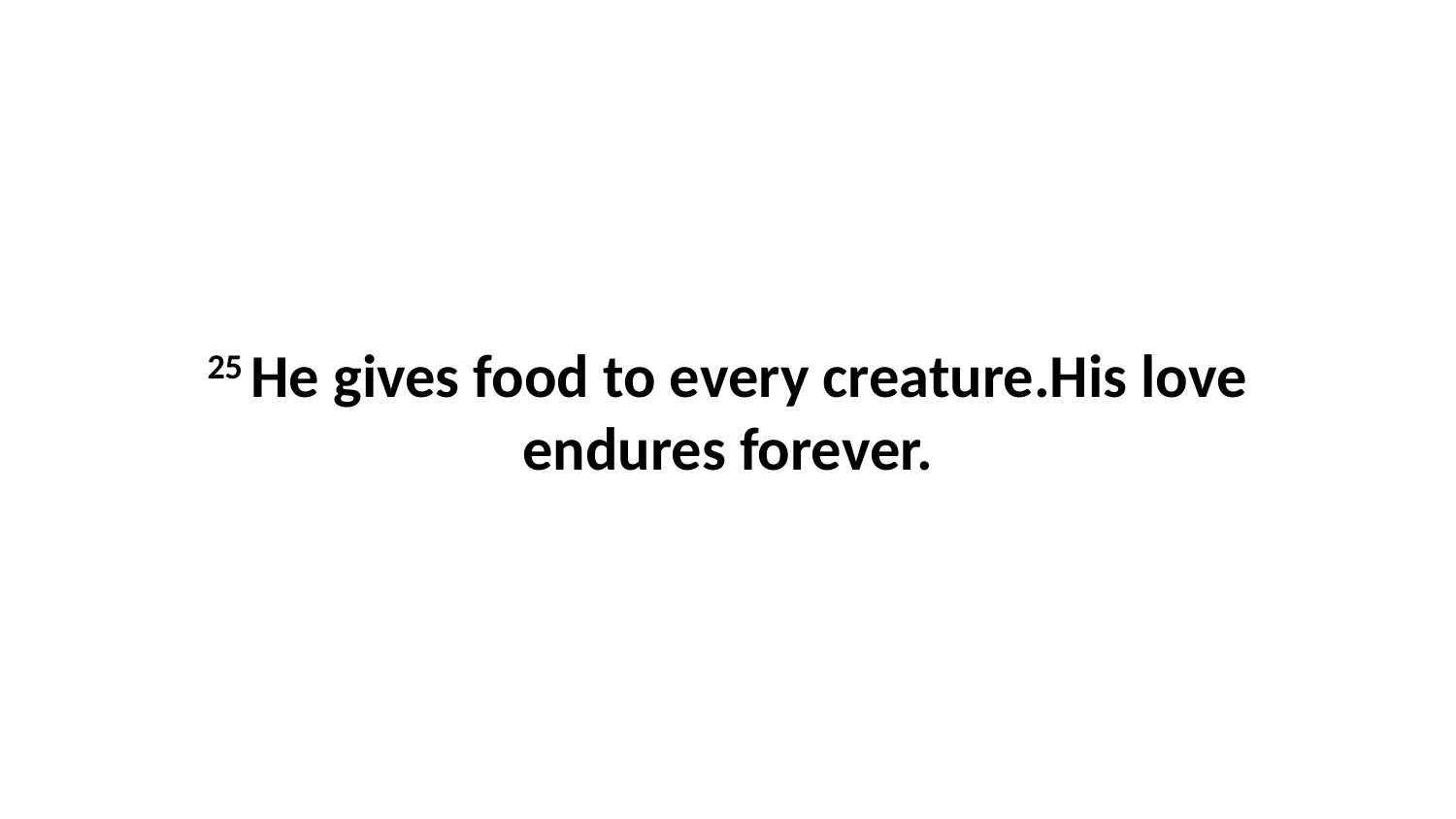

25 He gives food to every creature.His love endures forever.